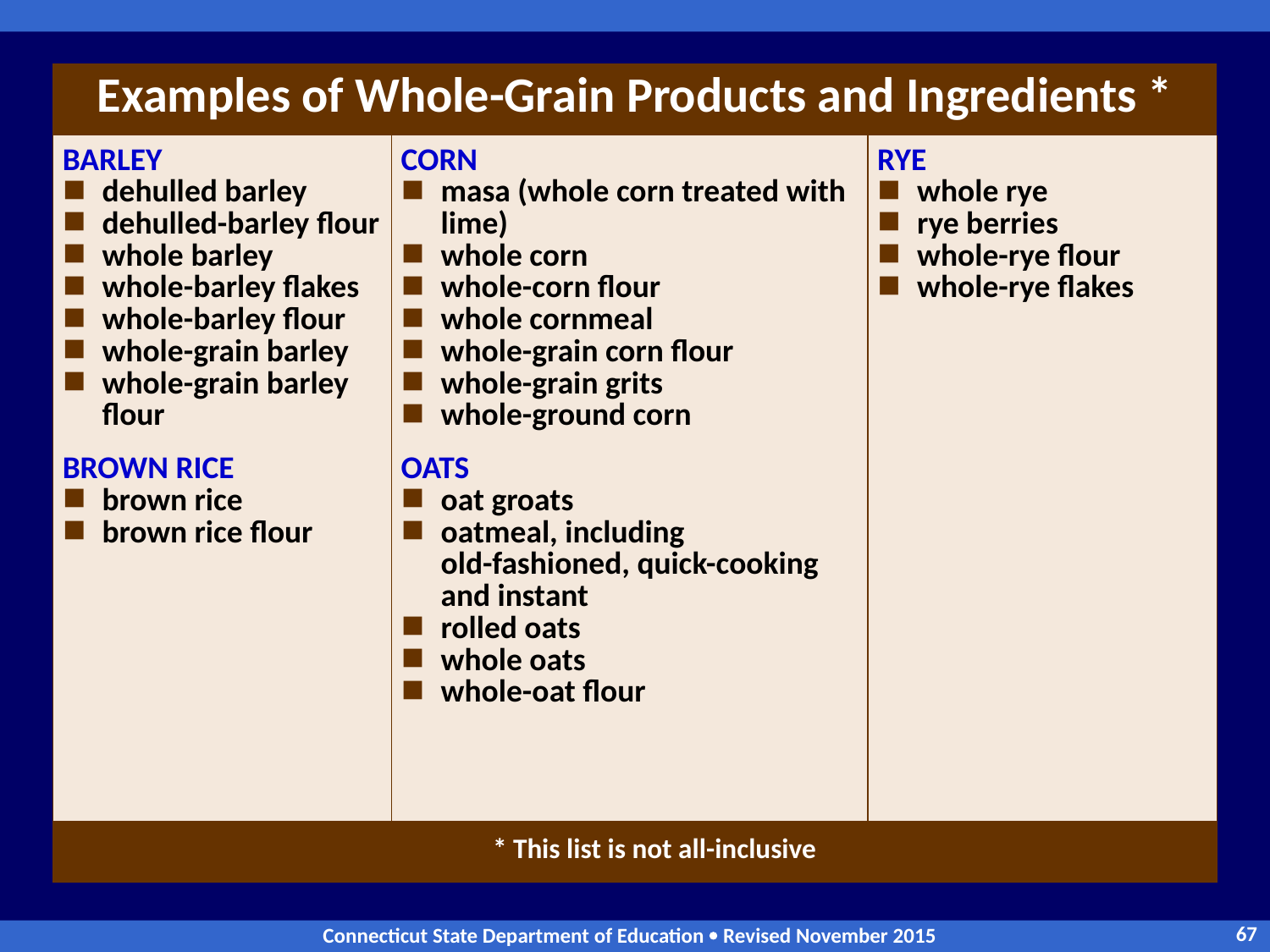

| Examples of Whole-Grain Products and Ingredients \* |  |  |
| --- | --- | --- |
| BARLEY dehulled barley dehulled-barley flour whole barley whole-barley flakes whole-barley flour whole-grain barley whole-grain barley flour BROWN RICE brown rice brown rice flour | CORN masa (whole corn treated with lime) whole corn whole-corn flour whole cornmeal whole-grain corn flour whole-grain grits whole-ground corn OATS oat groats oatmeal, including old-fashioned, quick-cooking and instant rolled oats whole oats whole-oat flour | RYE whole rye rye berries whole-rye flour whole-rye flakes |
| \* This list is not all-inclusive |  |  |